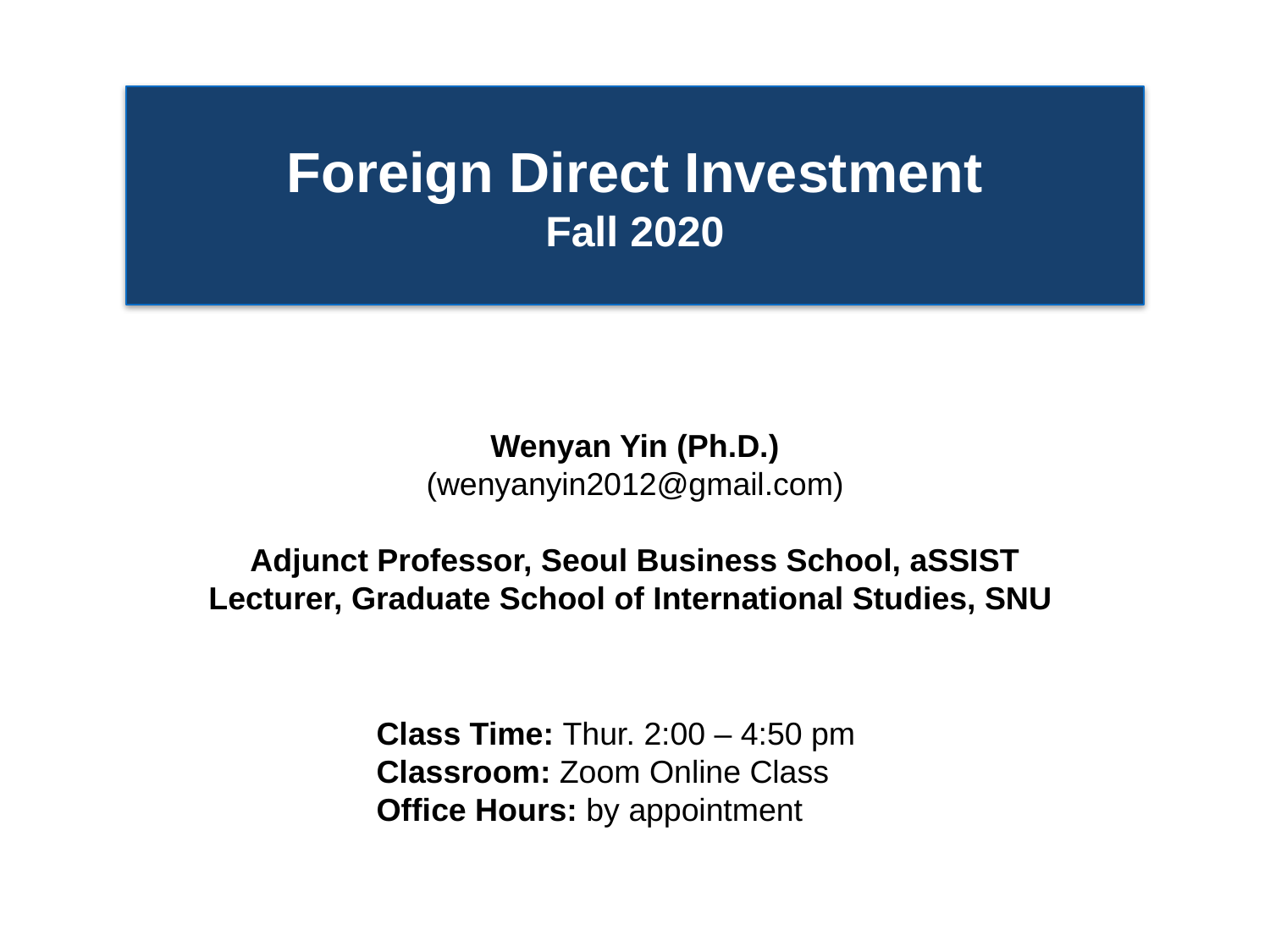

Foreign Direct Investment
Fall 2020
Wenyan Yin (Ph.D.)
(wenyanyin2012@gmail.com)

Adjunct Professor, Seoul Business School, aSSIST
Lecturer, Graduate School of International Studies, SNU
 Class Time: Thur. 2:00 – 4:50 pm
 Classroom: Zoom Online Class
 Office Hours: by appointment